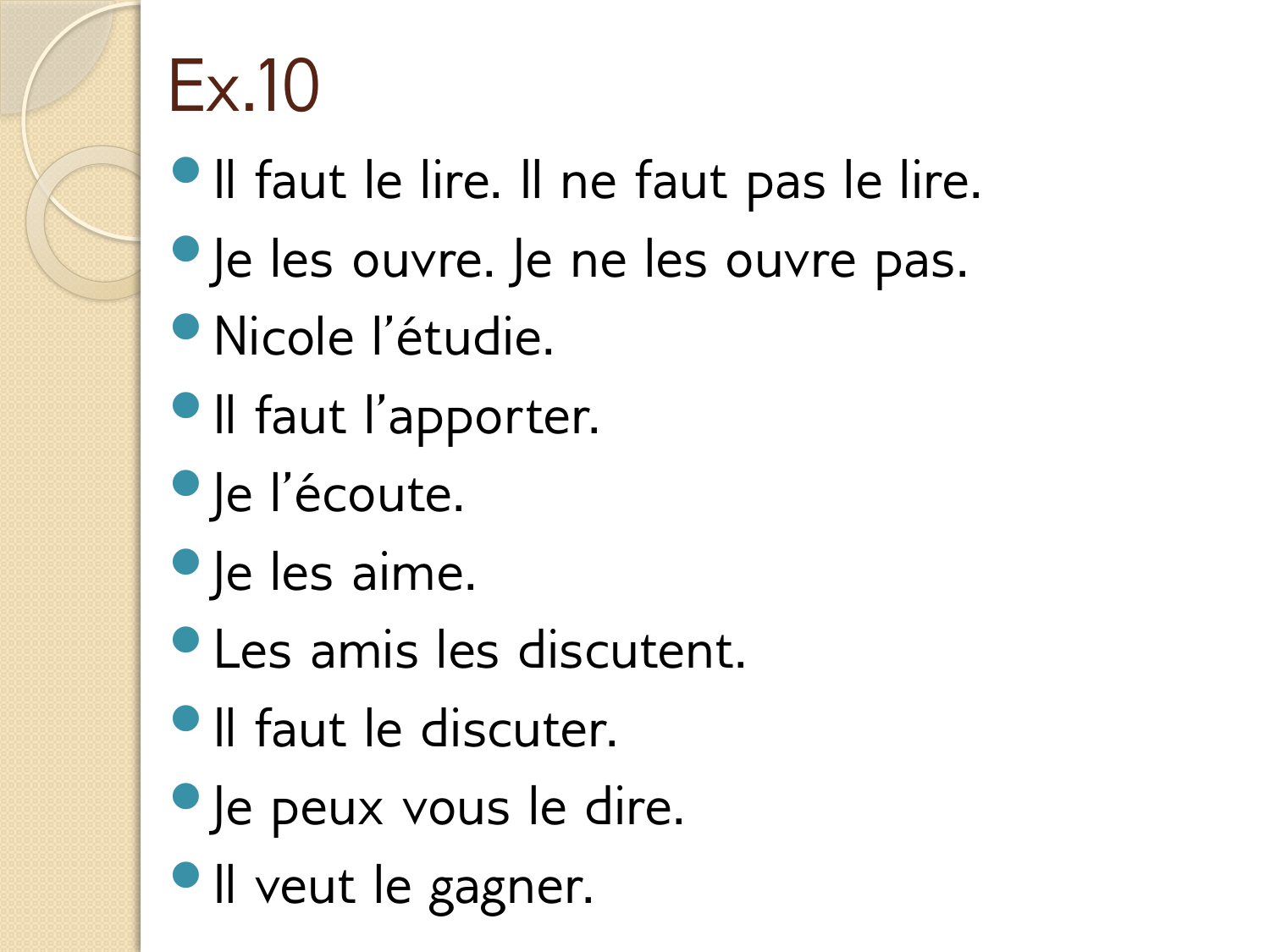

# Ex.10
Il faut le lire. Il ne faut pas le lire.
Je les ouvre. Je ne les ouvre pas.
Nicole l’étudie.
Il faut l’apporter.
Je l’écoute.
Je les aime.
Les amis les discutent.
Il faut le discuter.
Je peux vous le dire.
Il veut le gagner.